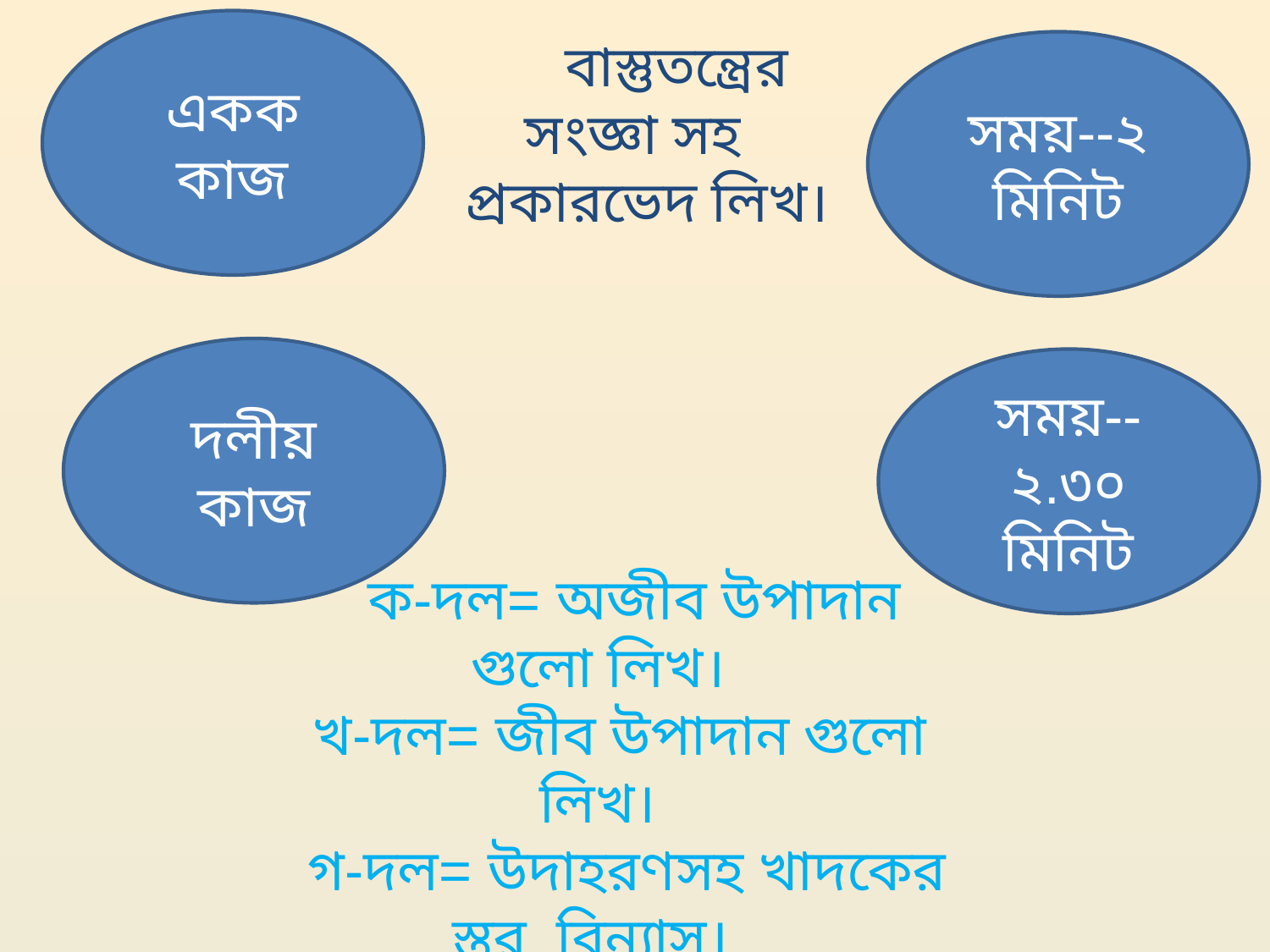

বাস্তুতন্ত্রের সংজ্ঞা সহ
 প্রকারভেদ লিখ।
একক কাজ
সময়--২ মিনিট
দলীয় কাজ
সময়--২.৩০ মিনিট
     ক-দল= অজীব উপাদান গুলো লিখ।
   খ-দল= জীব উপাদান গুলো লিখ।
    গ-দল= উদাহরণসহ খাদকের স্তর  বিন্যাস।